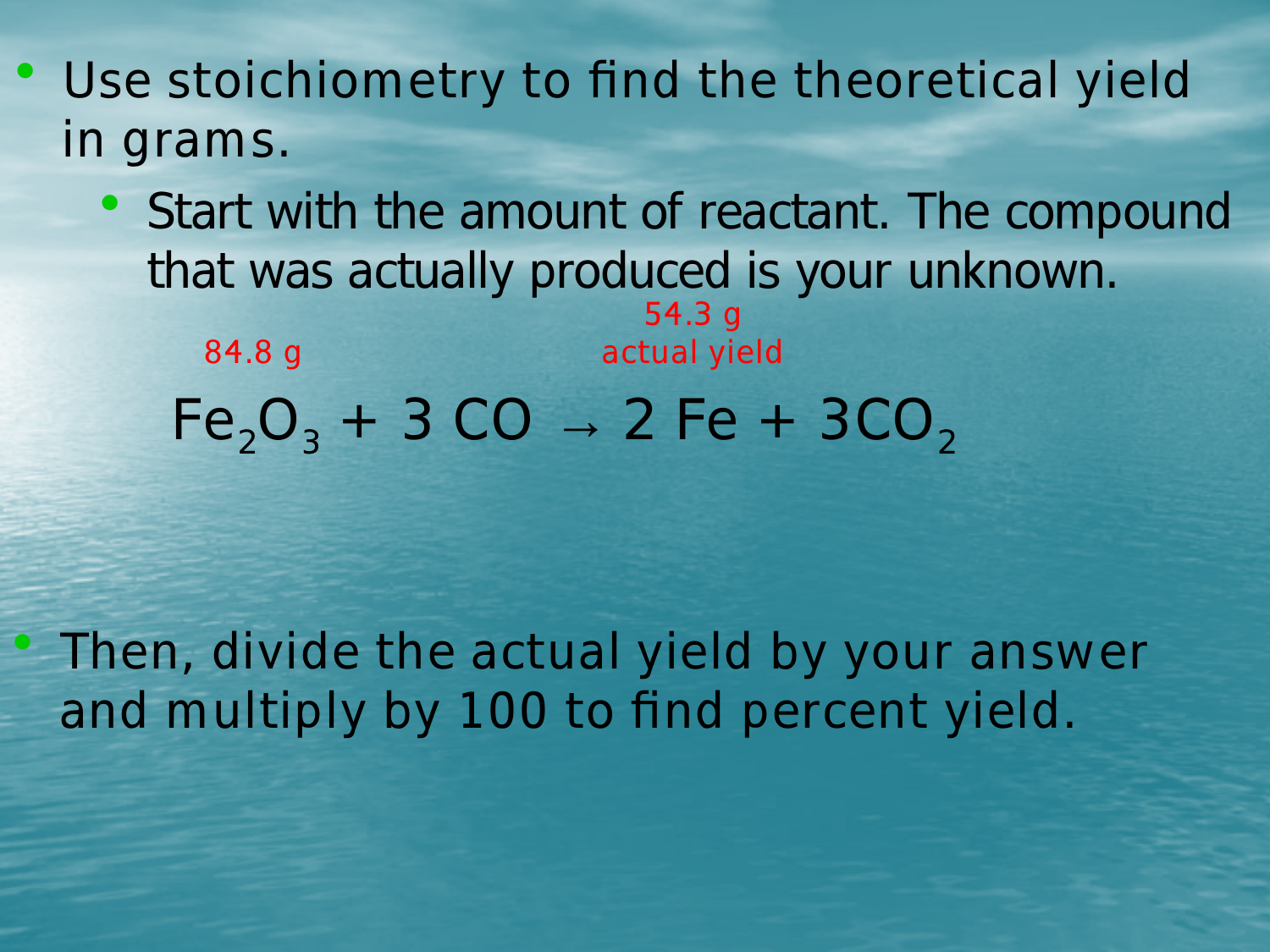

Use stoichiometry to find the theoretical yield in grams.
Start with the amount of reactant. The compound that was actually produced is your unknown.
54.3 g actual yield
84.8 g
Fe2O3 + 3 CO → 2 Fe + 3CO2
Then, divide the actual yield by your answer and multiply by 100 to find percent yield.